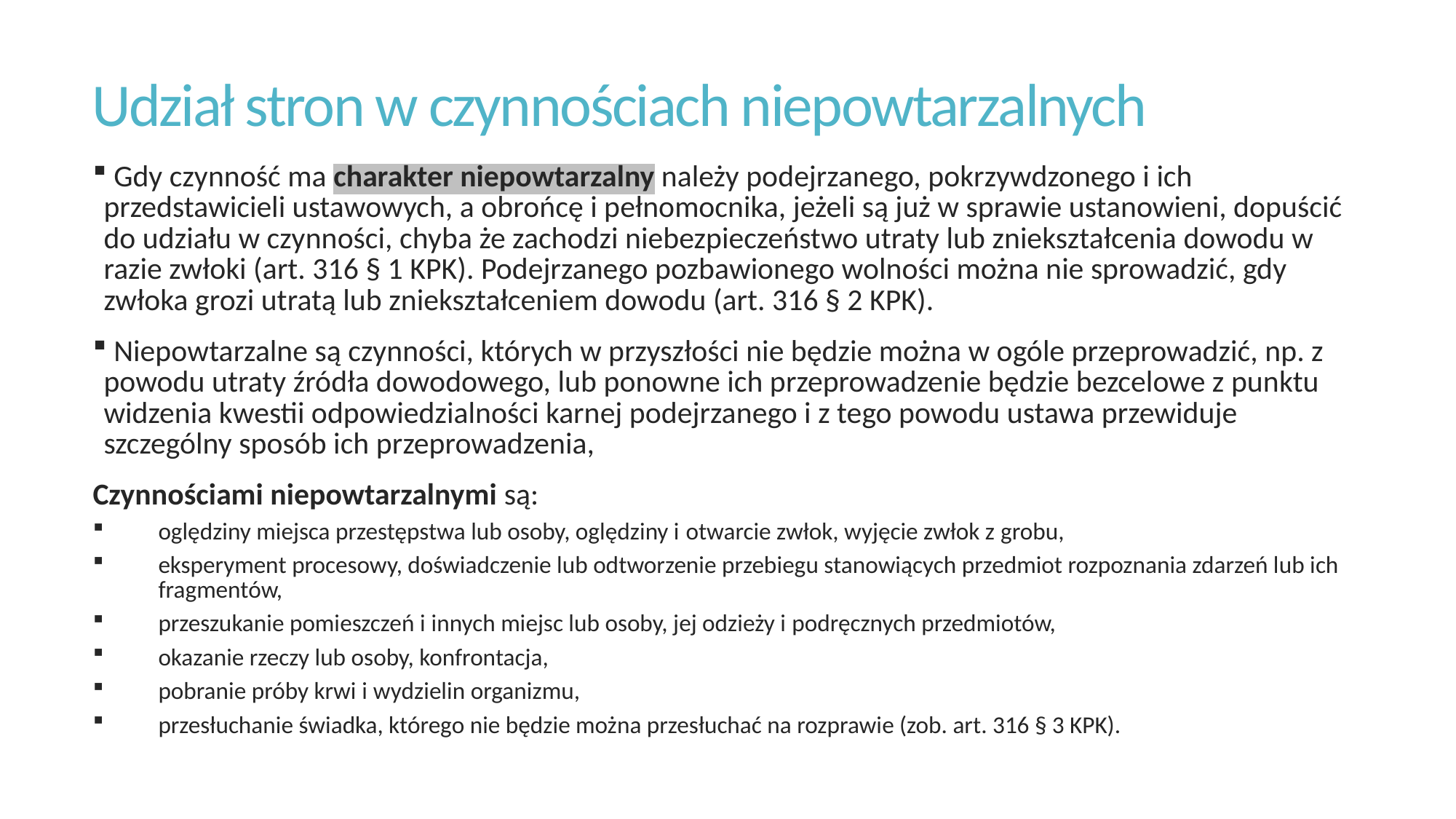

# Udział stron w czynnościach niepowtarzalnych
 Gdy czynność ma charakter niepowtarzalny należy podejrzanego, pokrzywdzonego i ich przedstawicieli ustawowych, a obrońcę i pełnomocnika, jeżeli są już w sprawie ustanowieni, dopuścić do udziału w czynności, chyba że zachodzi niebezpieczeństwo utraty lub zniekształcenia dowodu w razie zwłoki (art. 316 § 1 KPK). Podejrzanego pozbawionego wolności można nie sprowadzić, gdy zwłoka grozi utratą lub zniekształceniem dowodu (art. 316 § 2 KPK).
 Niepowtarzalne są czynności, których w przyszłości nie będzie można w ogóle przeprowadzić, np. z powodu utraty źródła dowodowego, lub ponowne ich przeprowadzenie będzie bezcelowe z punktu widzenia kwestii odpowiedzialności karnej podejrzanego i z tego powodu ustawa przewiduje szczególny sposób ich przeprowadzenia,
Czynnościami niepowtarzalnymi są:
oględziny miejsca przestępstwa lub osoby, oględziny i otwarcie zwłok, wyjęcie zwłok z grobu,
eksperyment procesowy, doświadczenie lub odtworzenie przebiegu stanowiących przedmiot rozpoznania zdarzeń lub ich fragmentów,
przeszukanie pomieszczeń i innych miejsc lub osoby, jej odzieży i podręcznych przedmiotów,
okazanie rzeczy lub osoby, konfrontacja,
pobranie próby krwi i wydzielin organizmu,
przesłuchanie świadka, którego nie będzie można przesłuchać na rozprawie (zob. art. 316 § 3 KPK).